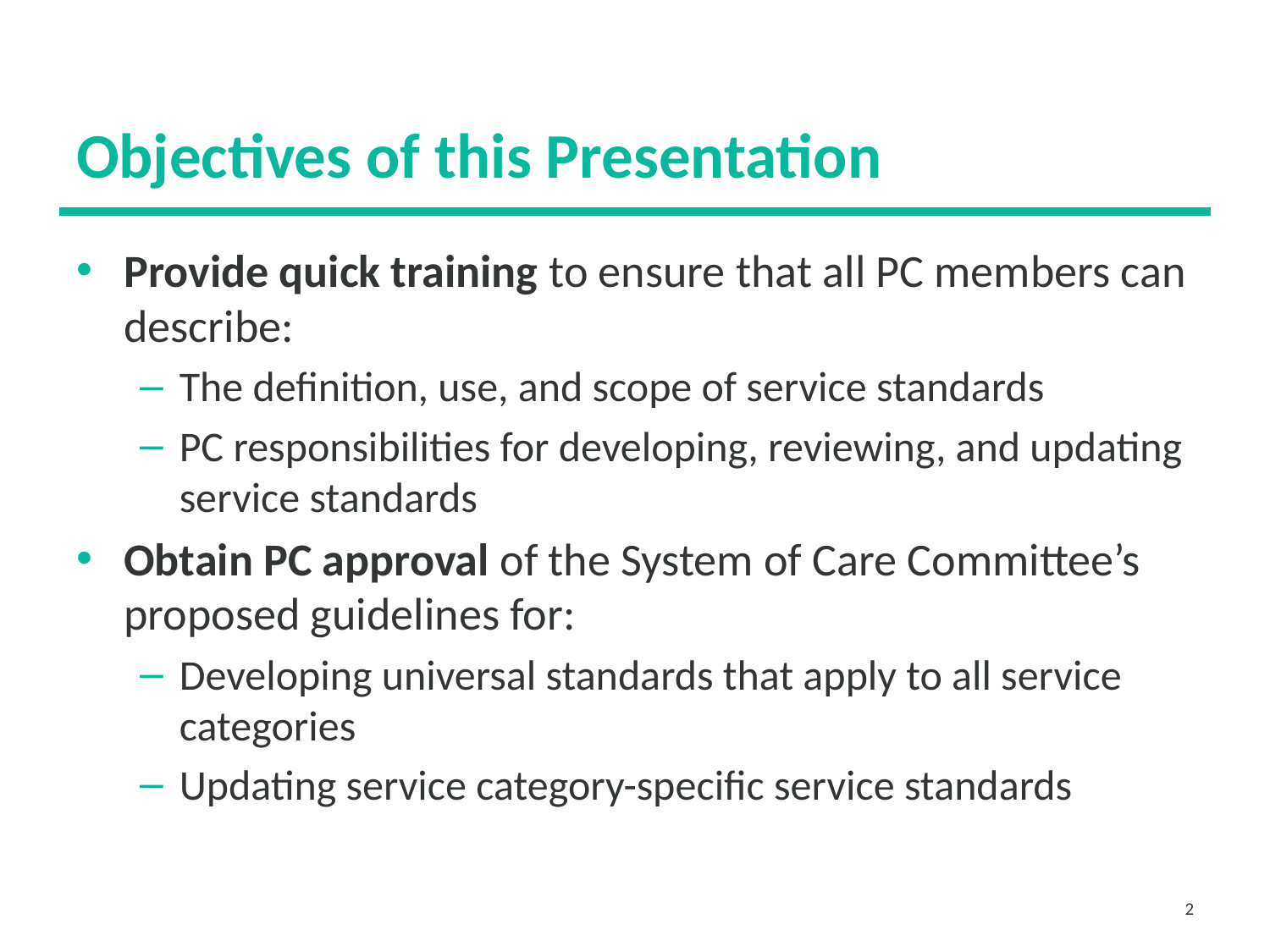

# Objectives of this Presentation
Provide quick training to ensure that all PC members can describe:
The definition, use, and scope of service standards
PC responsibilities for developing, reviewing, and updating service standards
Obtain PC approval of the System of Care Committee’s proposed guidelines for:
Developing universal standards that apply to all service categories
Updating service category-specific service standards
2